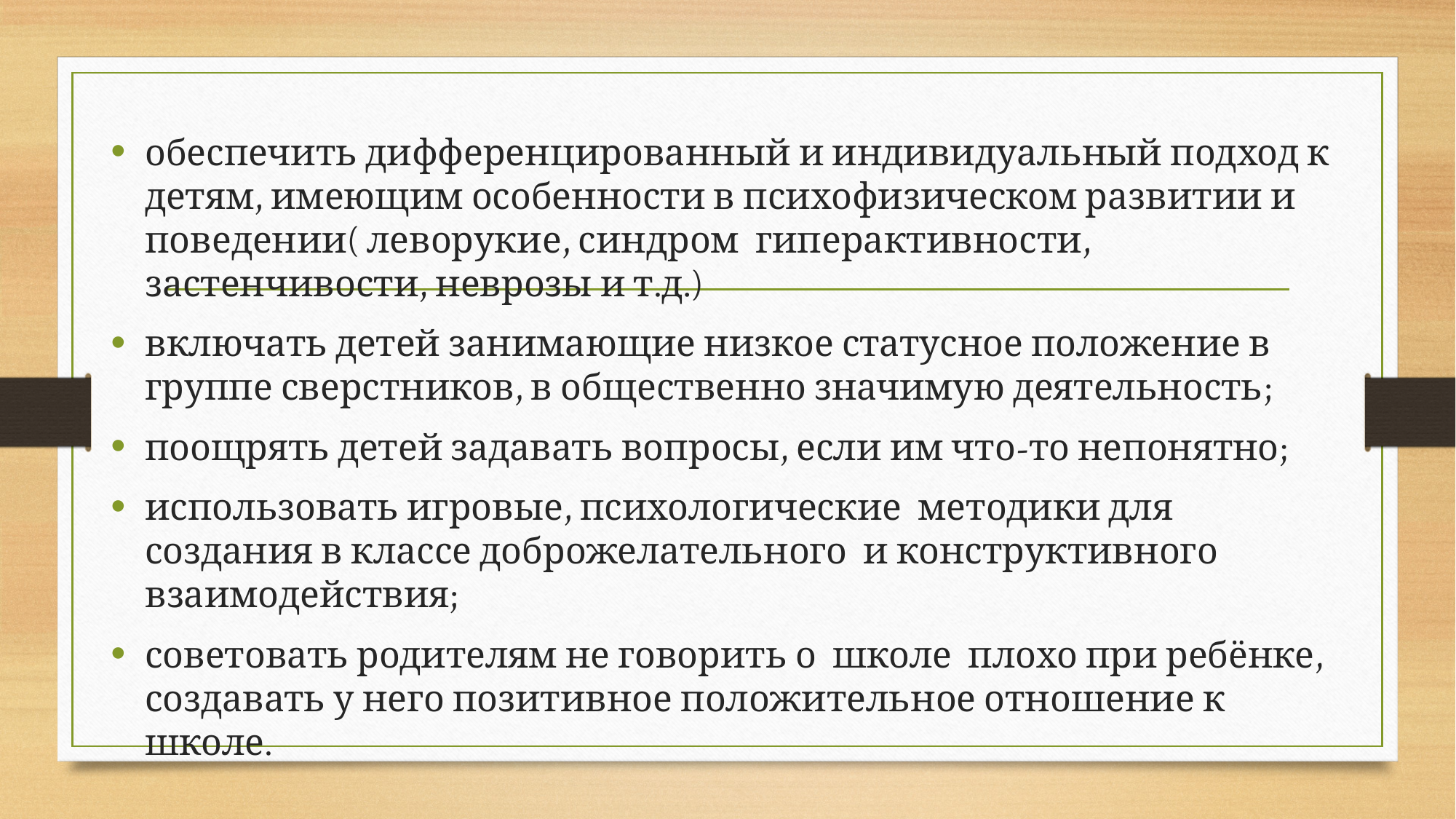

#
обеспечить дифференцированный и индивидуальный подход к детям, имеющим особенности в психофизическом развитии и поведении( леворукие, синдром  гиперактивности, застенчивости, неврозы и т.д.)
включать детей занимающие низкое статусное положение в группе сверстников, в общественно значимую деятельность;
поощрять детей задавать вопросы, если им что-то непонятно;
использовать игровые, психологические  методики для создания в классе доброжелательного  и конструктивного взаимодействия;
советовать родителям не говорить о  школе  плохо при ребёнке, создавать у него позитивное положительное отношение к  школе.